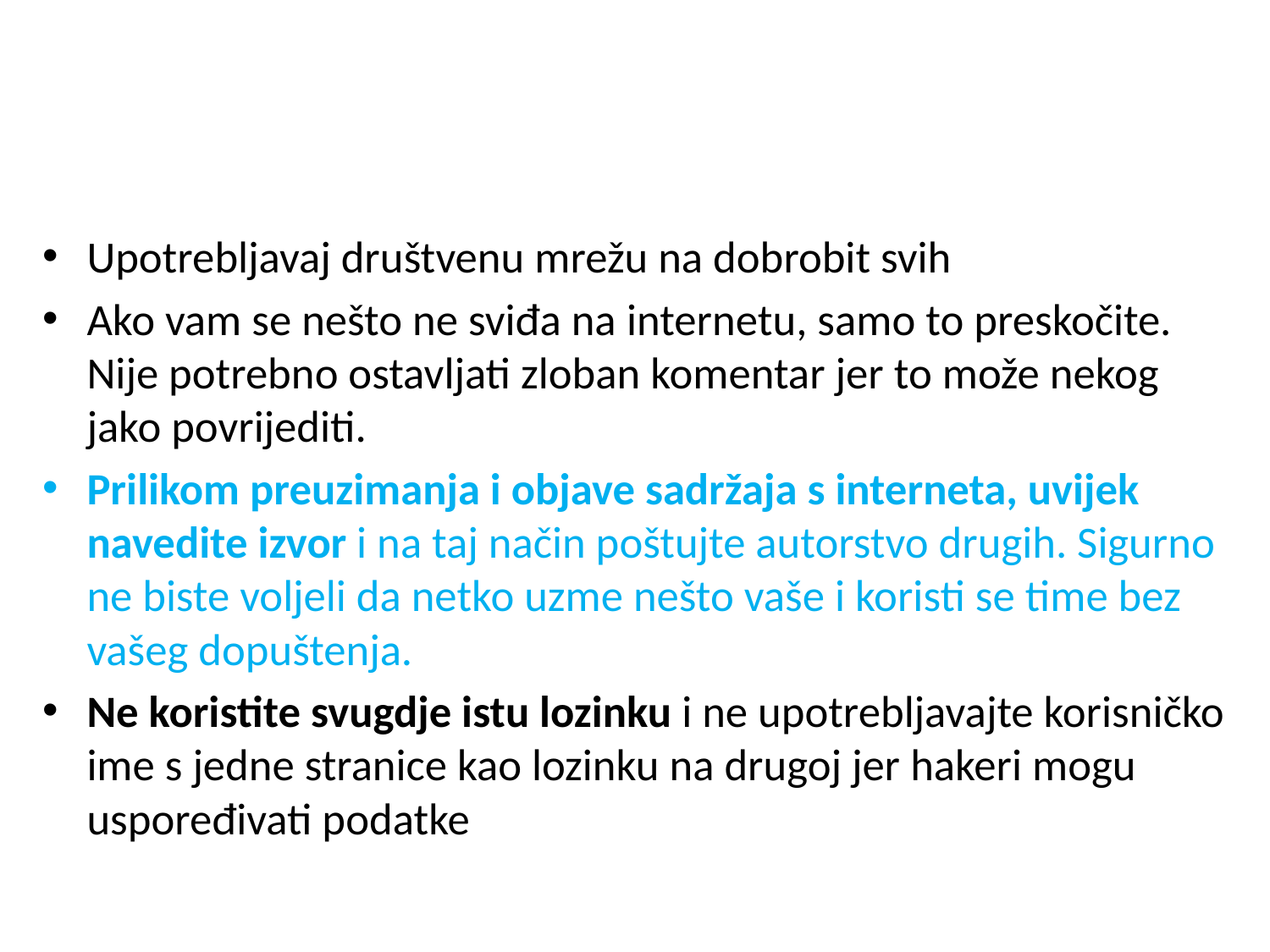

#
Upotrebljavaj društvenu mrežu na dobrobit svih
Ako vam se nešto ne sviđa na internetu, samo to preskočite. Nije potrebno ostavljati zloban komentar jer to može nekog jako povrijediti.
Prilikom preuzimanja i objave sadržaja s interneta, uvijek navedite izvor i na taj način poštujte autorstvo drugih. Sigurno ne biste voljeli da netko uzme nešto vaše i koristi se time bez vašeg dopuštenja.
Ne koristite svugdje istu lozinku i ne upotrebljavajte korisničko ime s jedne stranice kao lozinku na drugoj jer hakeri mogu uspoređivati podatke